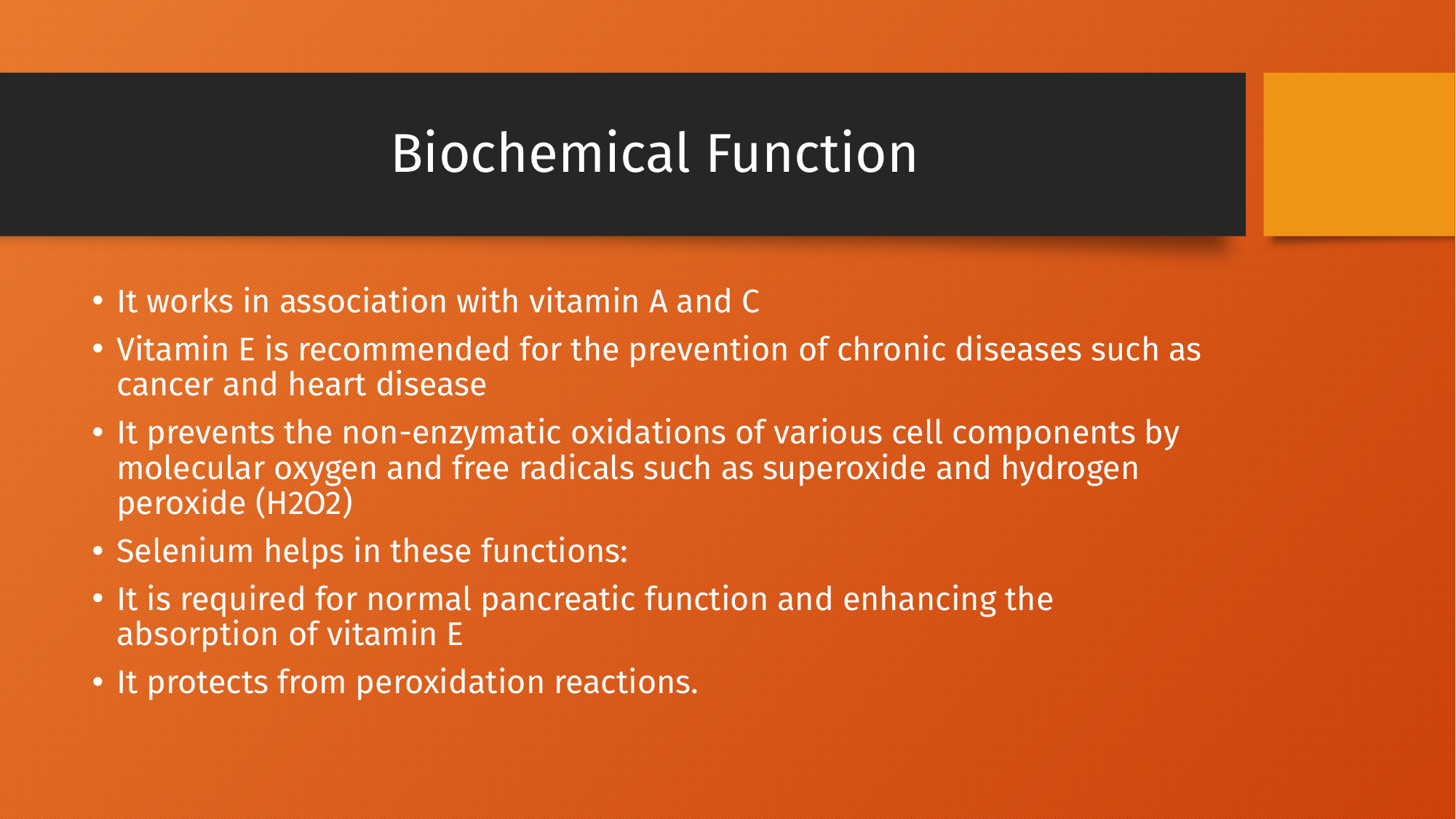

# Biochemical Function
It works in association with vitamin A and C
Vitamin E is recommended for the prevention of chronic diseases such as cancer and heart disease
It prevents the non-enzymatic oxidations of various cell components by molecular oxygen and free radicals such as superoxide and hydrogen peroxide (H2O2)
Selenium helps in these functions:
It is required for normal pancreatic function and enhancing the absorption of vitamin E
It protects from peroxidation reactions.